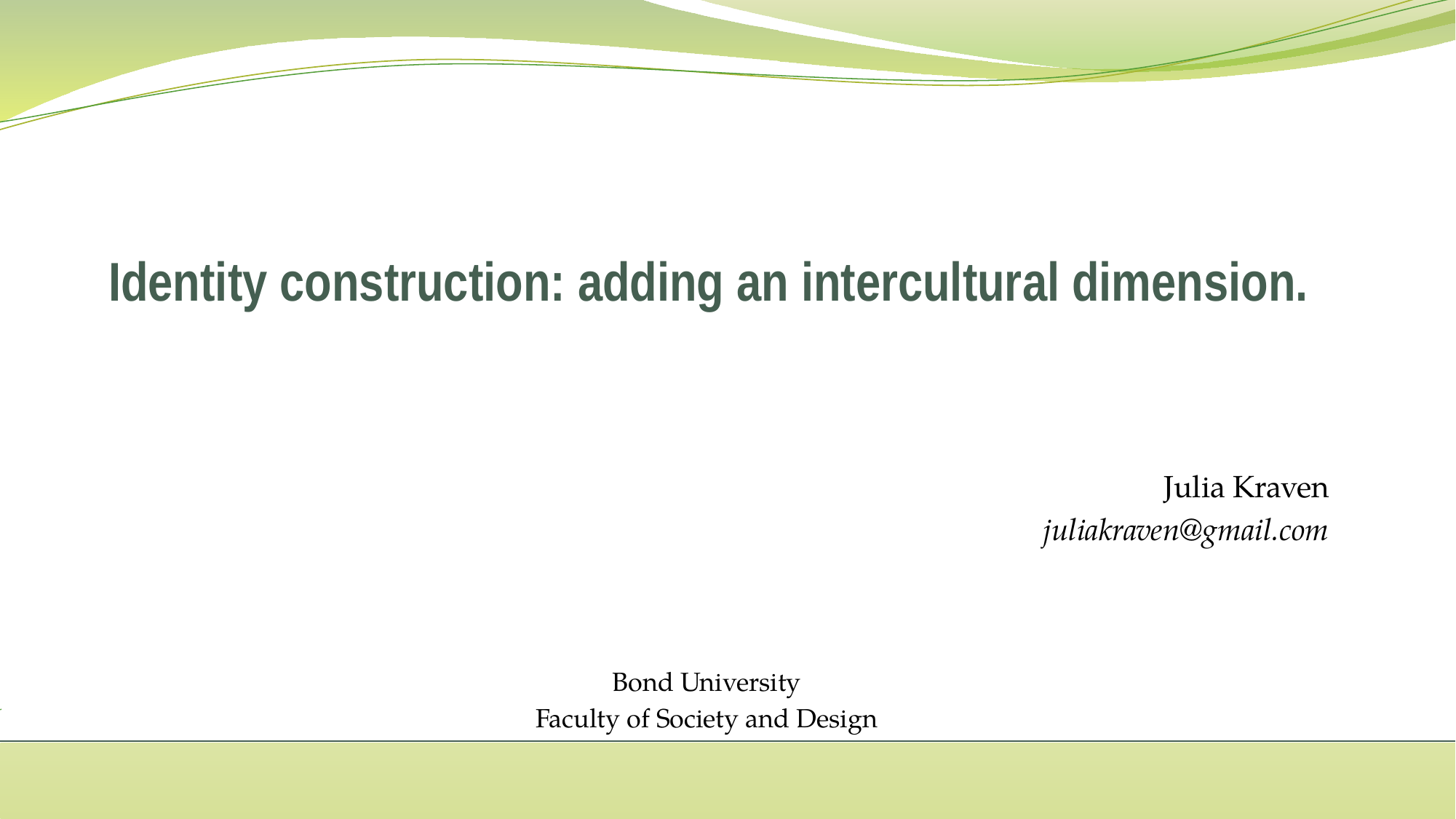

# Identity construction: adding an intercultural dimension.

Julia Kraven
juliakraven@gmail.com

Bond University
Faculty of Society and Design